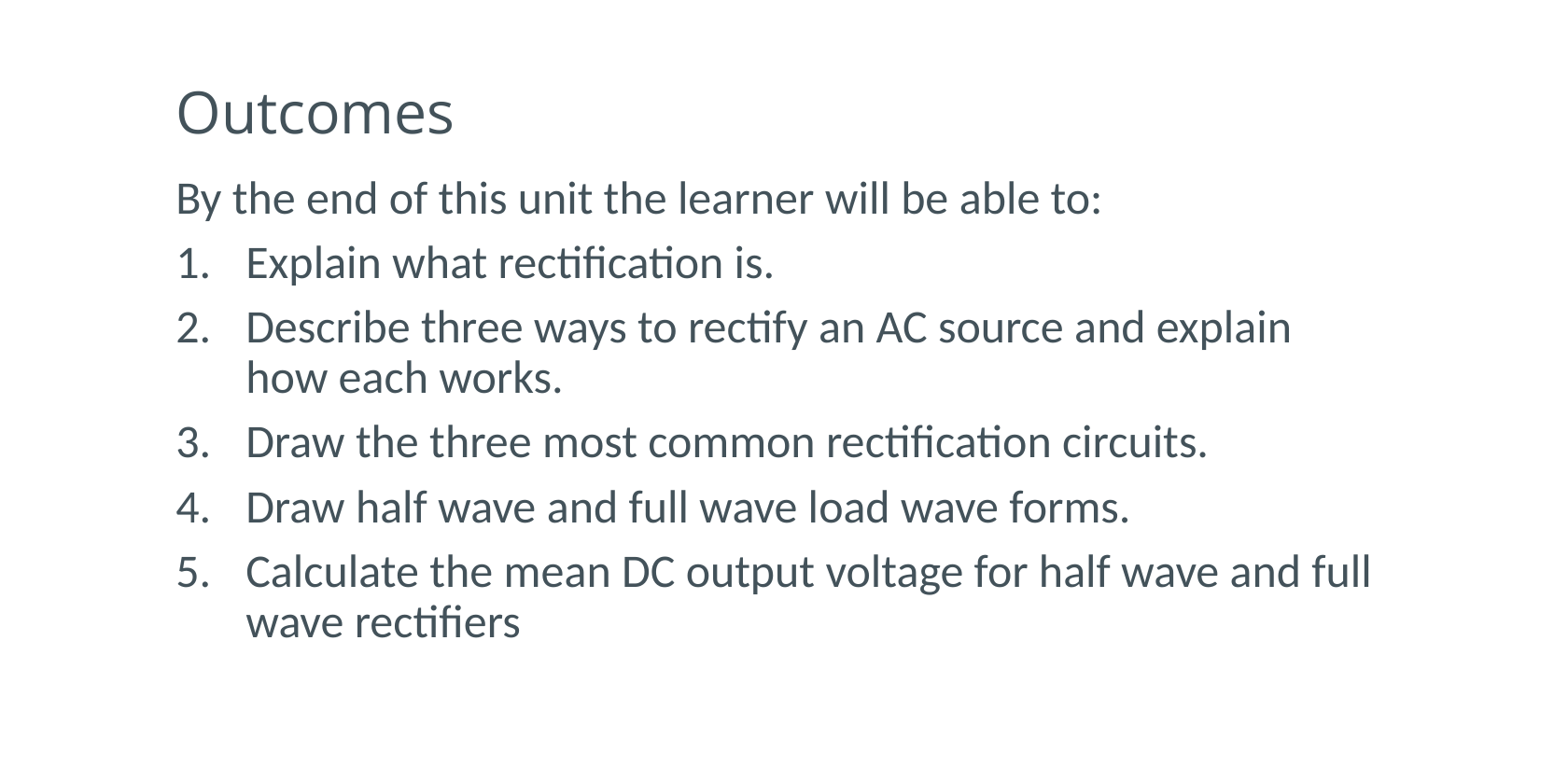

# Outcomes
By the end of this unit the learner will be able to:
Explain what rectification is.
Describe three ways to rectify an AC source and explain how each works.
Draw the three most common rectification circuits.
Draw half wave and full wave load wave forms.
Calculate the mean DC output voltage for half wave and full wave rectifiers